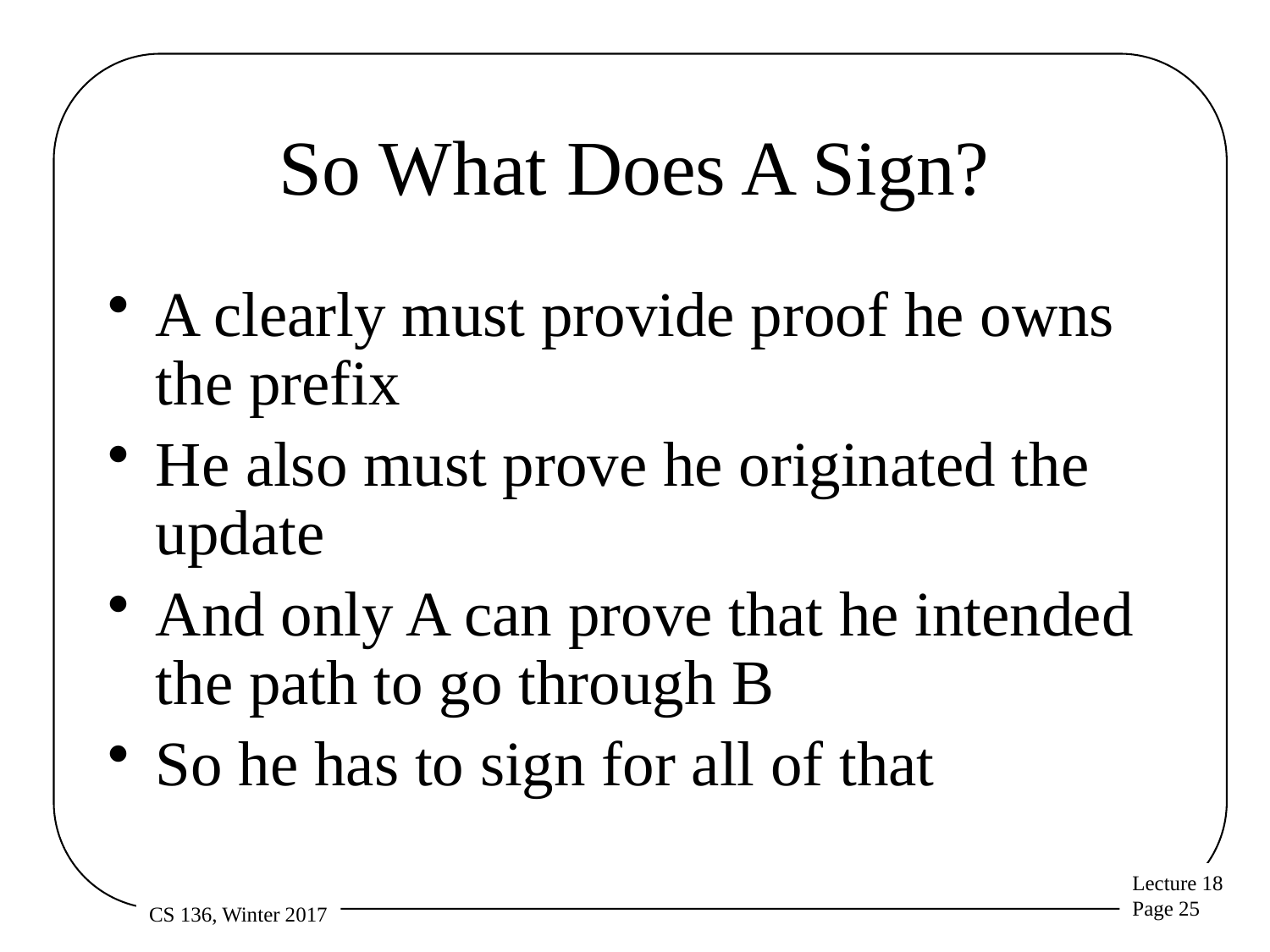

# So What Does A Sign?
A clearly must provide proof he owns the prefix
He also must prove he originated the update
And only A can prove that he intended the path to go through B
So he has to sign for all of that